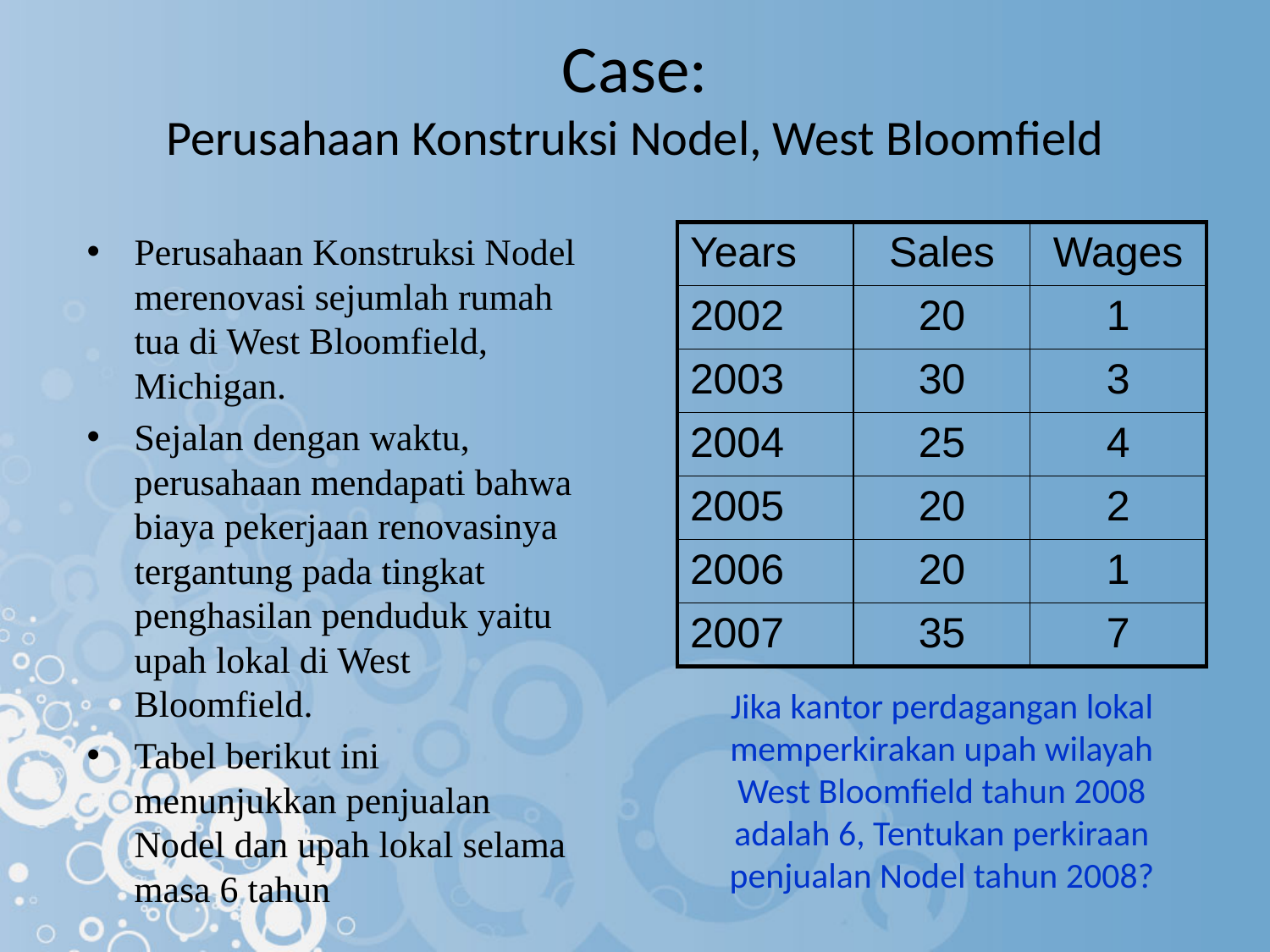

# Case: Perusahaan Konstruksi Nodel, West Bloomfield
Perusahaan Konstruksi Nodel merenovasi sejumlah rumah tua di West Bloomfield, Michigan.
Sejalan dengan waktu, perusahaan mendapati bahwa biaya pekerjaan renovasinya tergantung pada tingkat penghasilan penduduk yaitu upah lokal di West Bloomfield.
Tabel berikut ini menunjukkan penjualan Nodel dan upah lokal selama masa 6 tahun
| Years | Sales | Wages |
| --- | --- | --- |
| 2002 | 20 | 1 |
| 2003 | 30 | 3 |
| 2004 | 25 | 4 |
| 2005 | 20 | 2 |
| 2006 | 20 | 1 |
| 2007 | 35 | 7 |
Jika kantor perdagangan lokal memperkirakan upah wilayah West Bloomfield tahun 2008 adalah 6, Tentukan perkiraan penjualan Nodel tahun 2008?